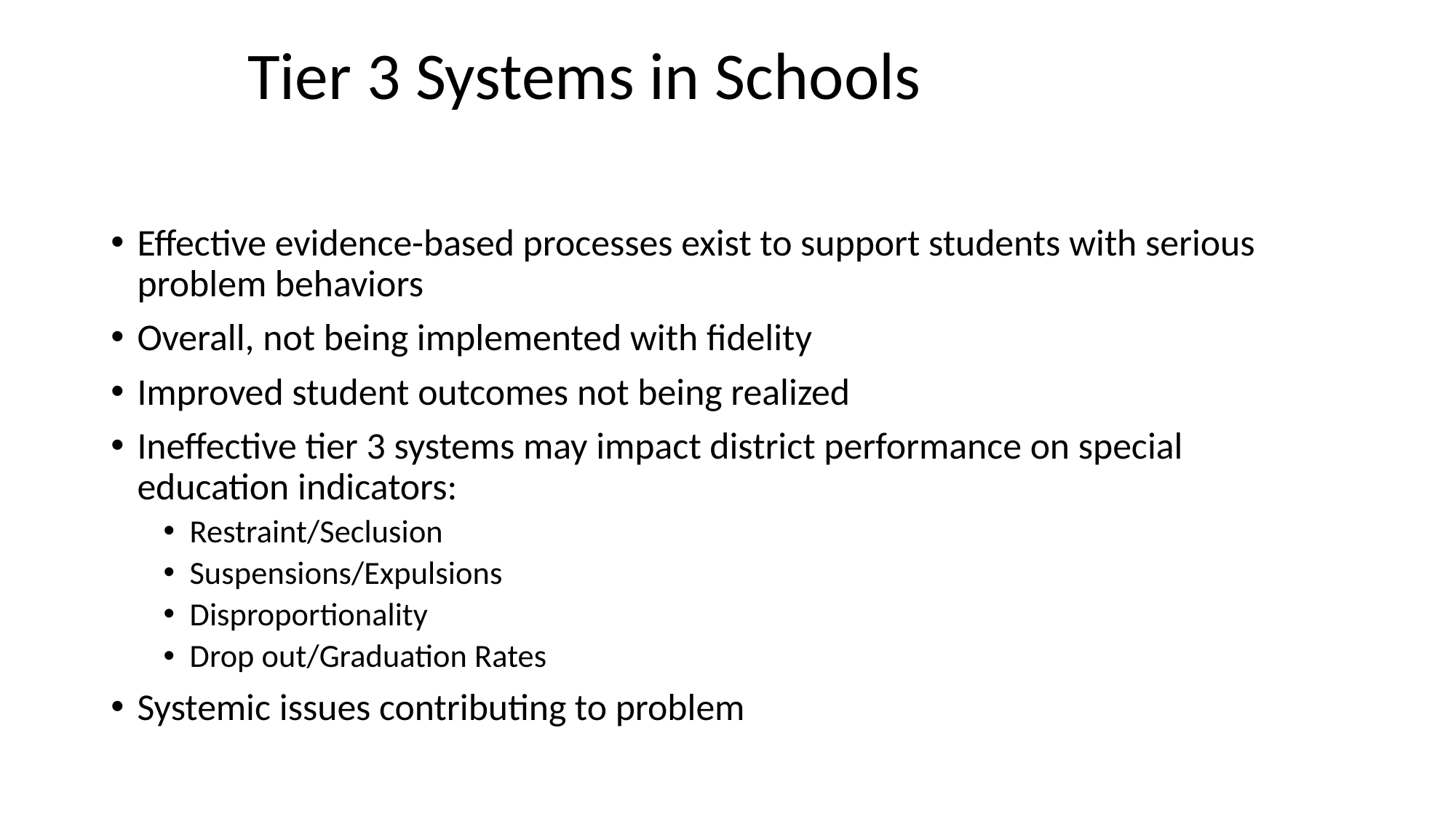

# Tier 3 Systems in Schools
Effective evidence-based processes exist to support students with serious problem behaviors
Overall, not being implemented with fidelity
Improved student outcomes not being realized
Ineffective tier 3 systems may impact district performance on special education indicators:
Restraint/Seclusion
Suspensions/Expulsions
Disproportionality
Drop out/Graduation Rates
Systemic issues contributing to problem